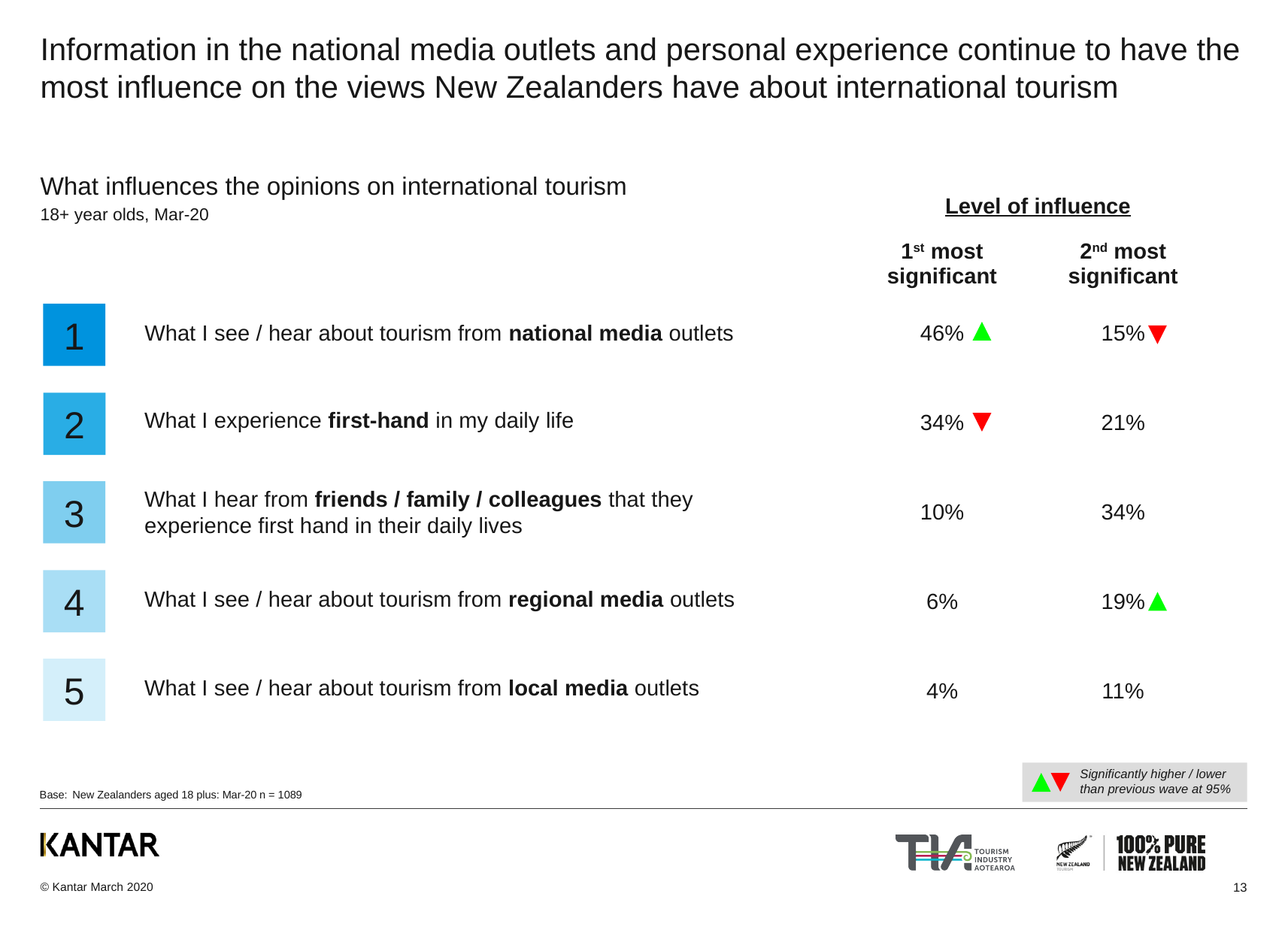

# Information in the national media outlets and personal experience continue to have the most influence on the views New Zealanders have about international tourism
What influences the opinions on international tourism
18+ year olds, Mar-20

Level of influence
| 1st most significant | 2nd most significant |
| --- | --- |
| 46% | 15% |
| 34% | 21% |
| 10% | 34% |
| 6% | 19% |
| 4% | 11% |
1
What I see / hear about tourism from national media outlets

2
What I experience first-hand in my daily life

3
What I hear from friends / family / colleagues that they experience first hand in their daily lives
4
What I see / hear about tourism from regional media outlets

5
What I see / hear about tourism from local media outlets
Base:	New Zealanders aged 18 plus: Mar-20 n = 1089
Significantly higher / lower than previous wave at 95%

13